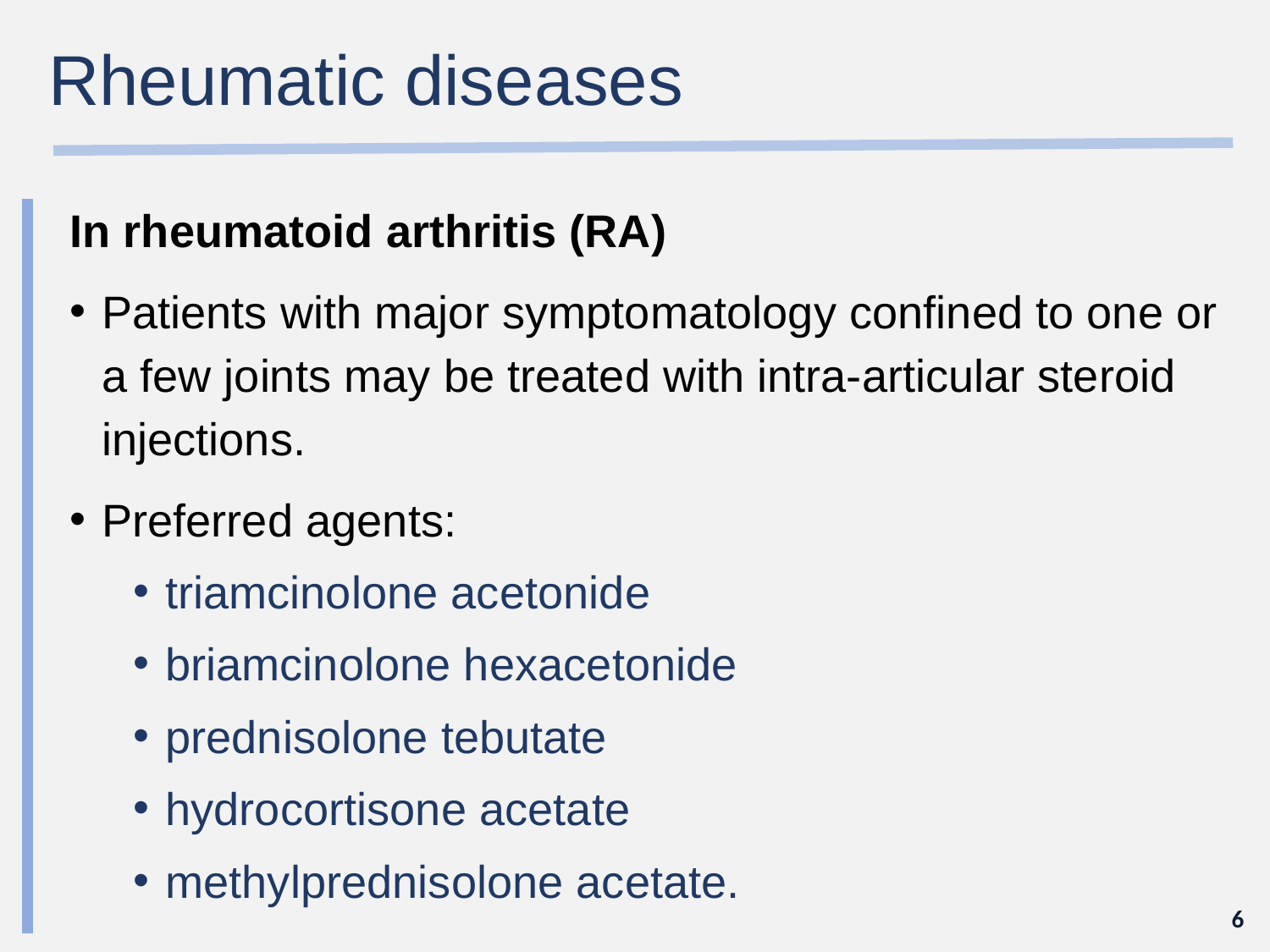

# Rheumatic diseases
In rheumatoid arthritis (RA)
Patients with major symptomatology confined to one or a few joints may be treated with intra-articular steroid injections.
Preferred agents:
triamcinolone acetonide
briamcinolone hexacetonide
prednisolone tebutate
hydrocortisone acetate
methylprednisolone acetate.
6